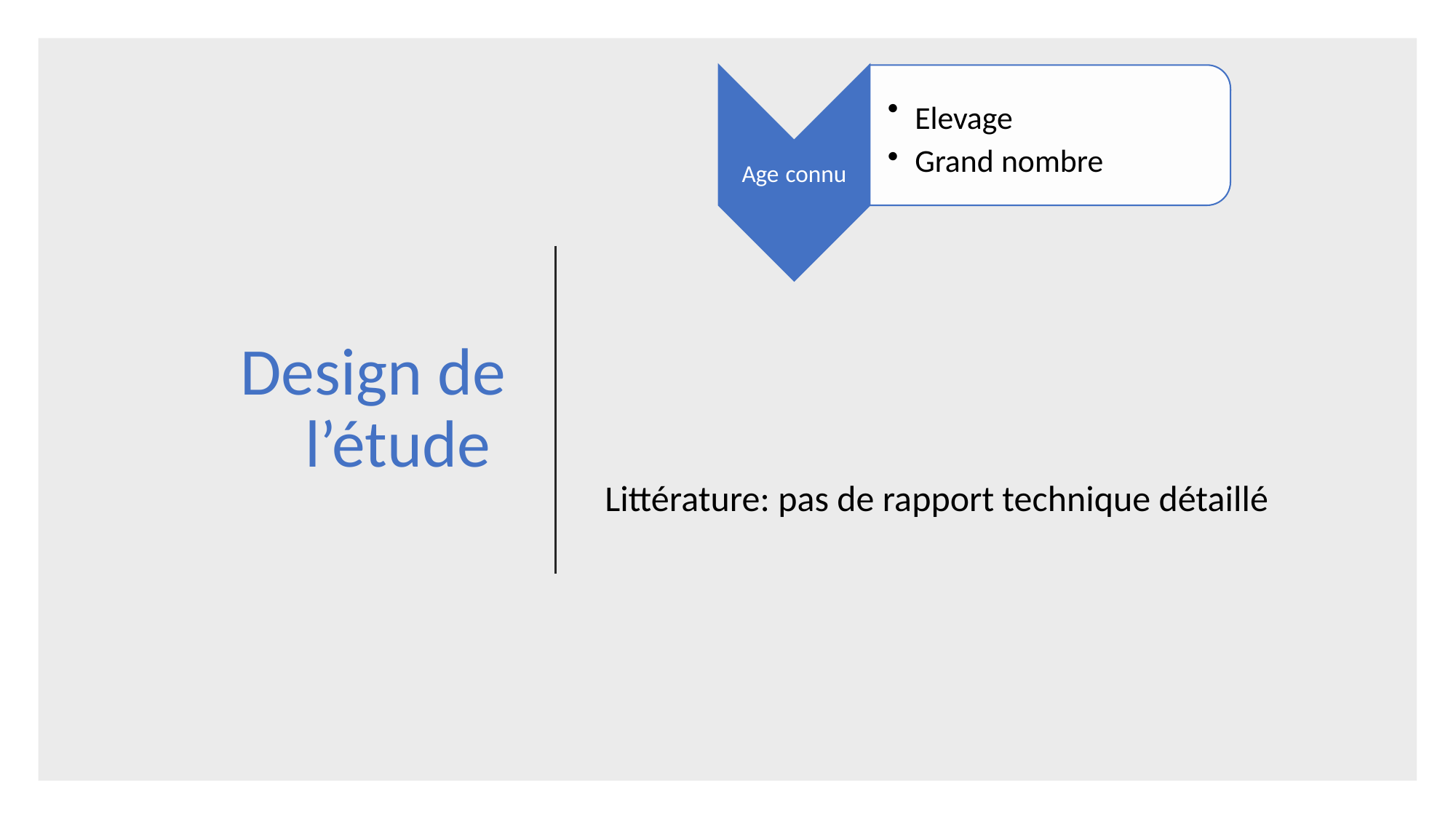

Age connu
Elevage
Grand nombre
# Design de l’étude
Littérature: pas de rapport technique détaillé